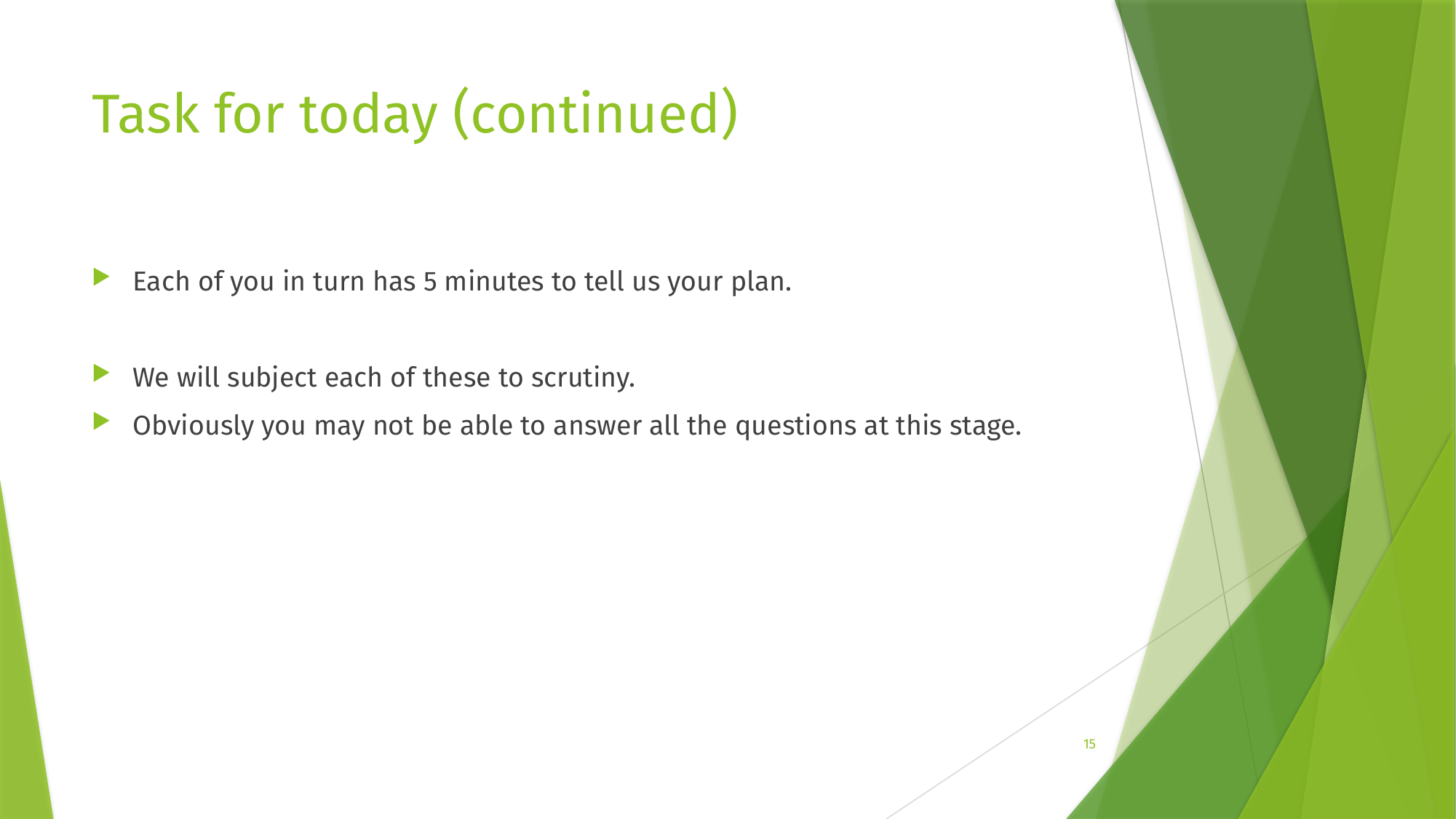

# Task for today (continued)
Each of you in turn has 5 minutes to tell us your plan.

We will subject each of these to scrutiny.
Obviously you may not be able to answer all the questions at this stage.
15